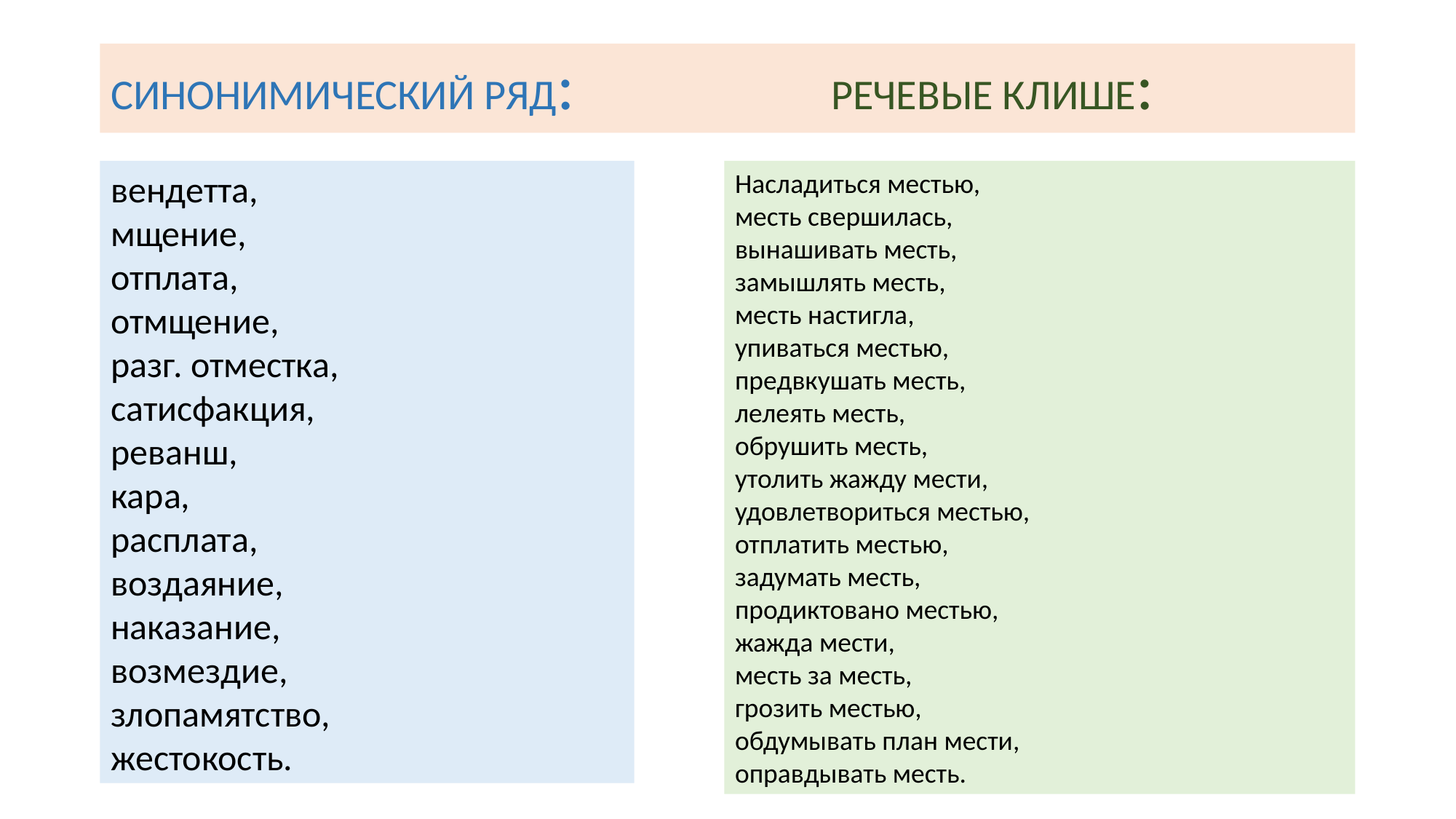

# СИНОНИМИЧЕСКИЙ РЯД:                 РЕЧЕВЫЕ КЛИШЕ:
вендетта,
мщение,
отплата,
отмщение,
разг. отместка,
сатисфакция,
реванш,
кара,
расплата,
воздаяние,
наказание,
возмездие,
злопамятство,
жестокость.
Насладиться местью,
месть свершилась,
вынашивать месть,
замышлять месть,
месть настигла,
упиваться местью,
предвкушать месть,
лелеять месть,
обрушить месть,
утолить жажду мести,
удовлетвориться местью,
отплатить местью,
задумать месть,
продиктовано местью,
жажда мести,
месть за месть,
грозить местью,
обдумывать план мести,
оправдывать месть.